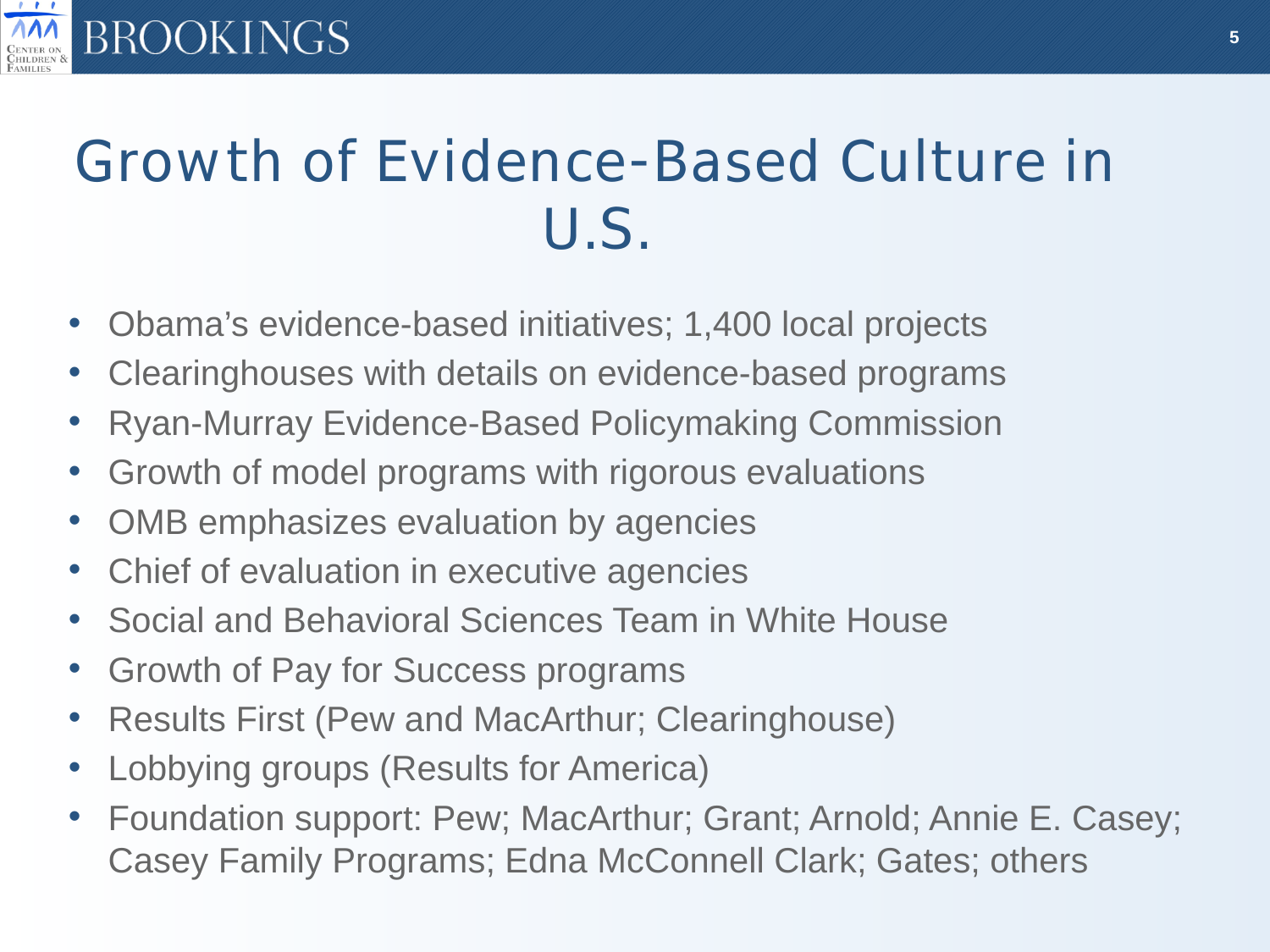

# Growth of Evidence-Based Culture in U.S.
Obama’s evidence-based initiatives; 1,400 local projects
Clearinghouses with details on evidence-based programs
Ryan-Murray Evidence-Based Policymaking Commission
Growth of model programs with rigorous evaluations
OMB emphasizes evaluation by agencies
Chief of evaluation in executive agencies
Social and Behavioral Sciences Team in White House
Growth of Pay for Success programs
Results First (Pew and MacArthur; Clearinghouse)
Lobbying groups (Results for America)
Foundation support: Pew; MacArthur; Grant; Arnold; Annie E. Casey; Casey Family Programs; Edna McConnell Clark; Gates; others